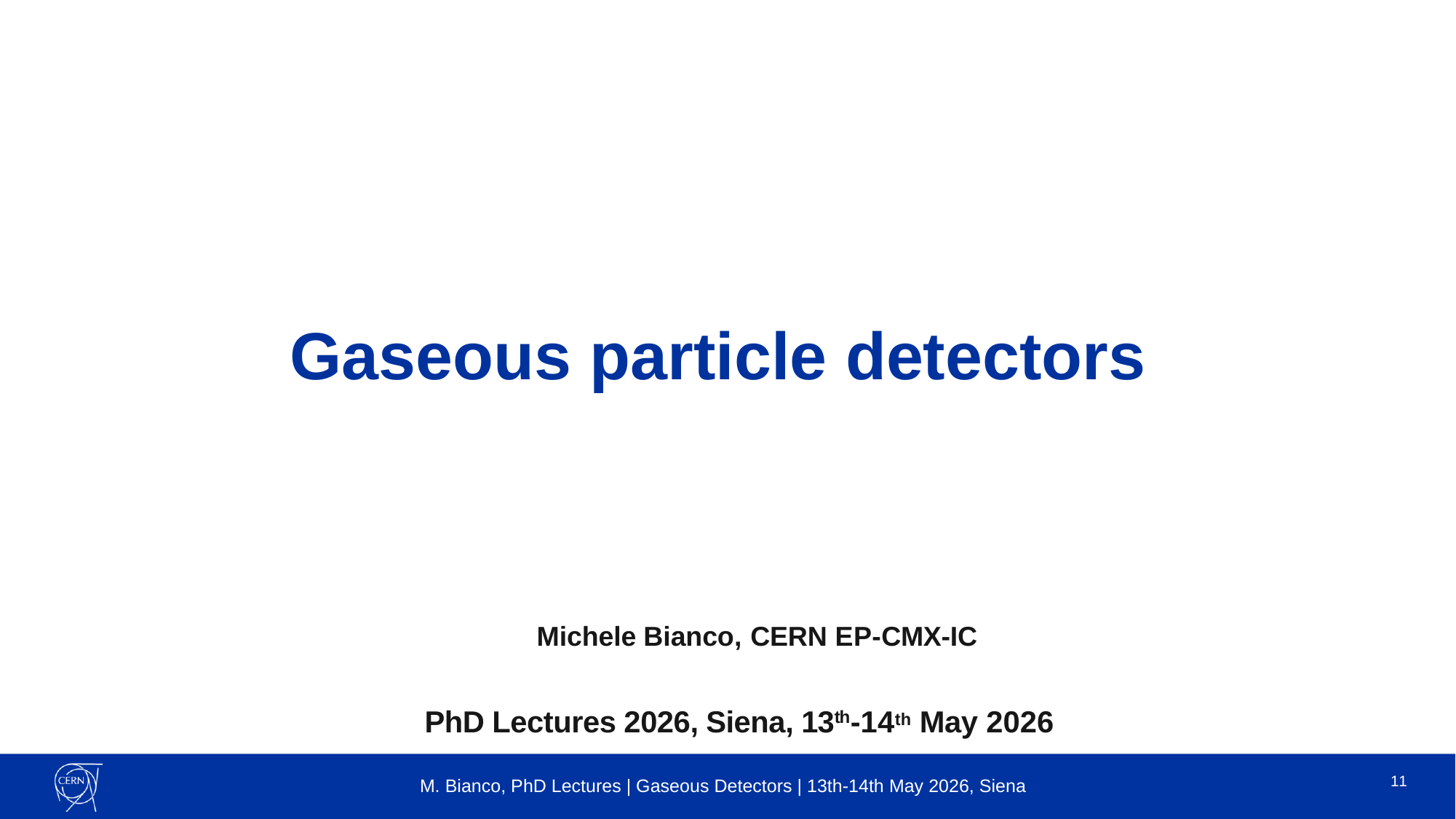

# Gaseous particle detectors
Michele Bianco, CERN EP-CMX-IC
PhD Lectures 2026, Siena, 13th-14th May 2026
1
1
M. Bianco, PhD Lectures | Gaseous Detectors | 13th-14th May 2026, Siena